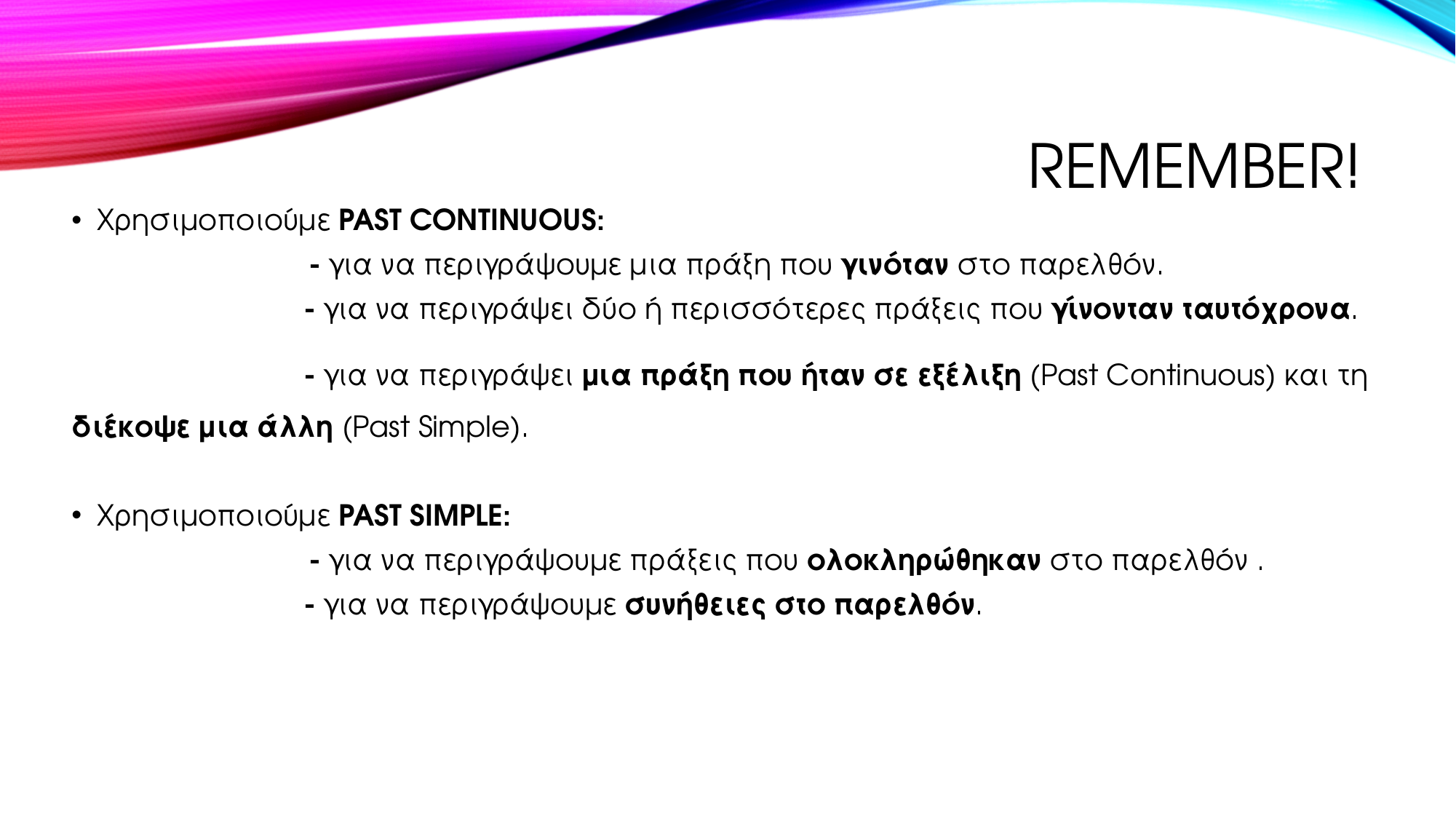

# REMEMBER!
Χρησιμοποιούμε PAST CONTINUOUS:
                             - για να περιγράψουμε μια πράξη που γινόταν στο παρελθόν.
                             - για να περιγράψει δύο ή περισσότερες πράξεις που γίνονταν ταυτόχρονα.
                             - για να περιγράψει μια πράξη που ήταν σε εξέλιξη (Past Continuous) και τη 		διέκοψε μια άλλη (Past Simple).

Χρησιμοποιούμε PAST SIMPLE:
                             - για να περιγράψουμε πράξεις που ολοκληρώθηκαν στο παρελθόν .
                             - για να περιγράψουμε συνήθειες στο παρελθόν.